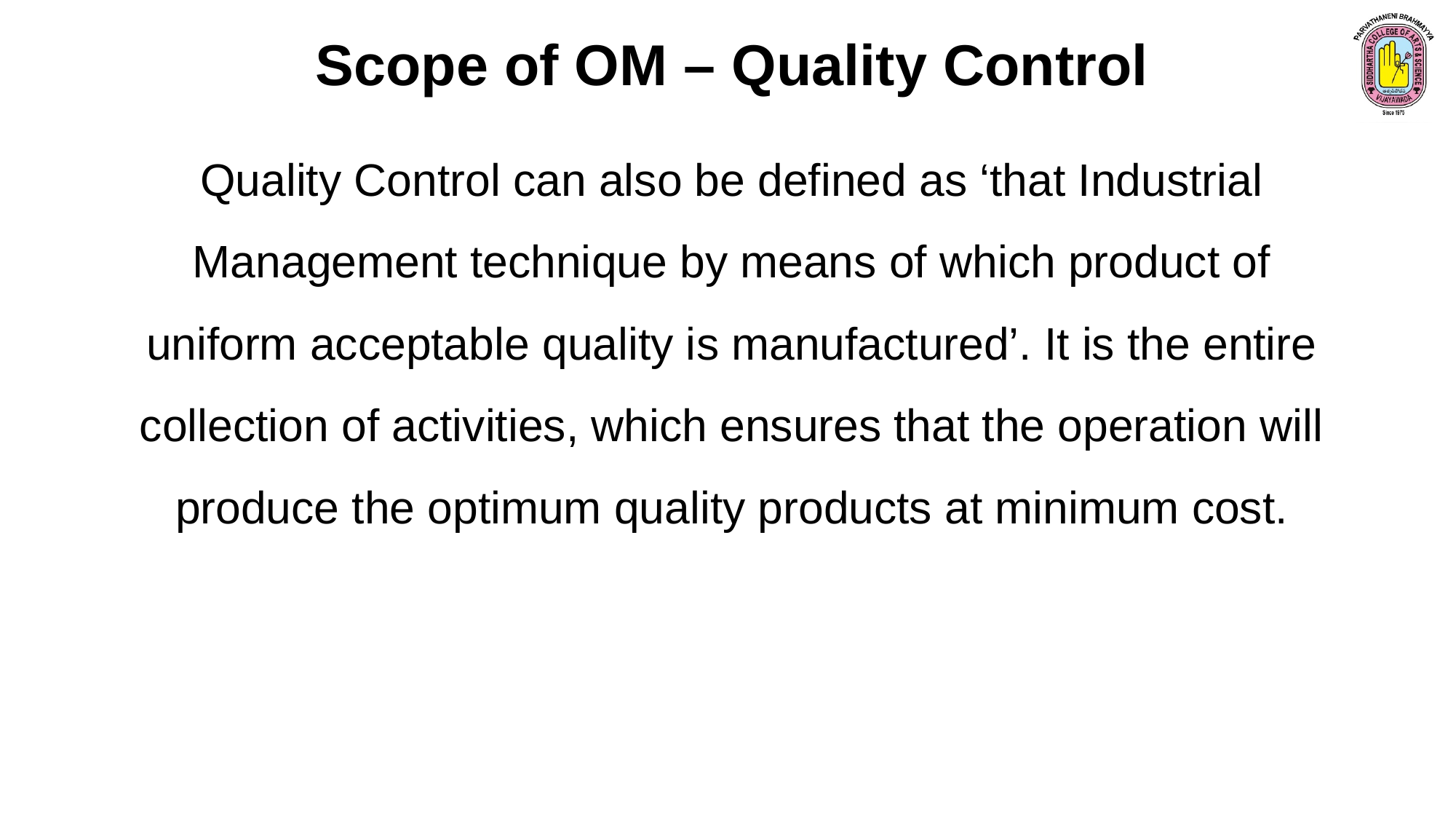

Scope of OM – Quality Control
Quality Control can also be defined as ‘that Industrial Management technique by means of which product of uniform acceptable quality is manufactured’. It is the entire collection of activities, which ensures that the operation will produce the optimum quality products at minimum cost.